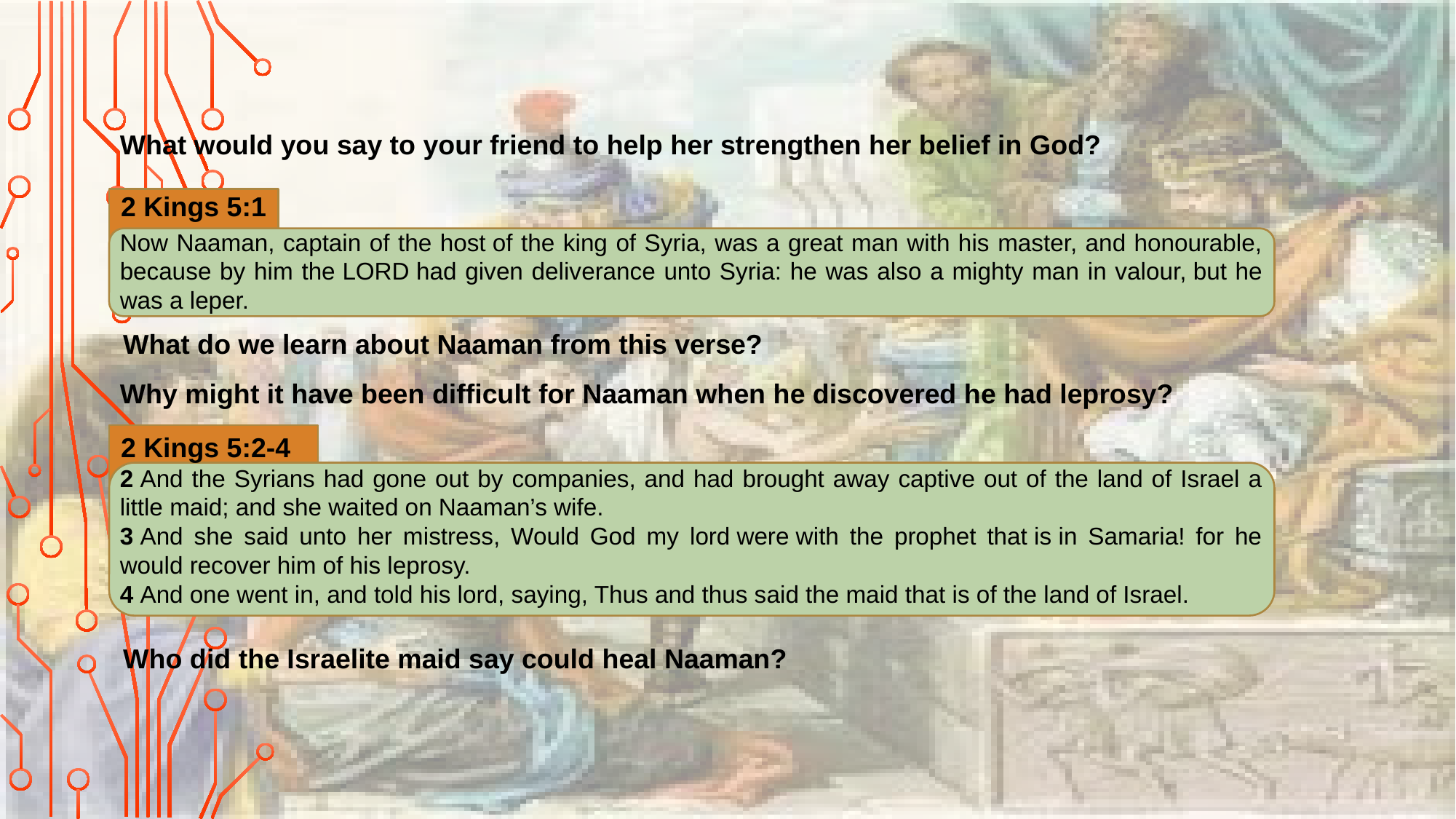

What would you say to your friend to help her strengthen her belief in God?
2 Kings 5:1

Now Naaman, captain of the host of the king of Syria, was a great man with his master, and honourable, because by him the Lord had given deliverance unto Syria: he was also a mighty man in valour, but he was a leper.

What do we learn about Naaman from this verse?
Why might it have been difficult for Naaman when he discovered he had leprosy?

2 Kings 5:2-4
2 And the Syrians had gone out by companies, and had brought away captive out of the land of Israel a little maid; and she waited on Naaman’s wife.
3 And she said unto her mistress, Would God my lord were with the prophet that is in Samaria! for he would recover him of his leprosy.
4 And one went in, and told his lord, saying, Thus and thus said the maid that is of the land of Israel.

Who did the Israelite maid say could heal Naaman?